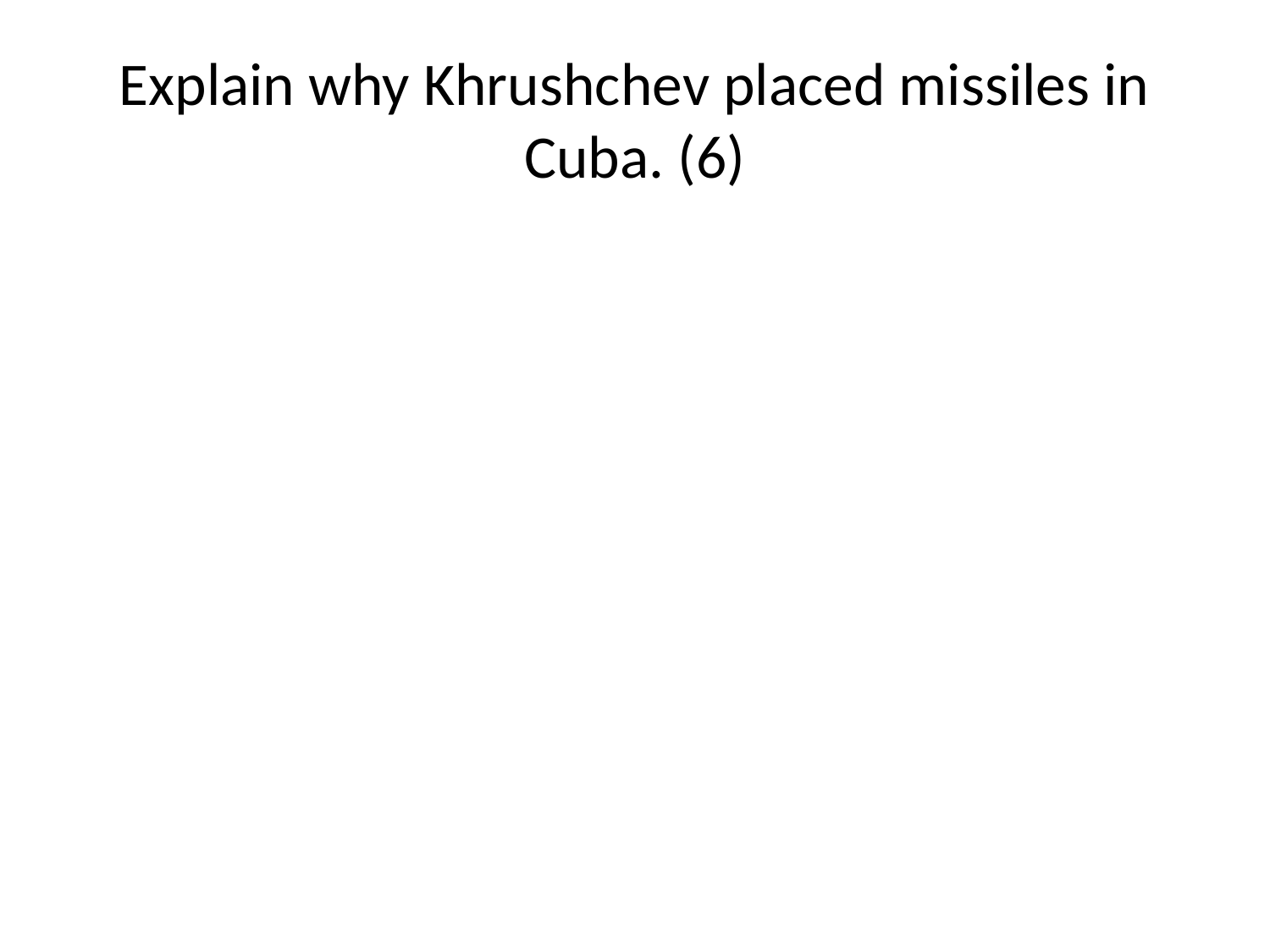

# Explain why Khrushchev placed missiles in Cuba. (6)